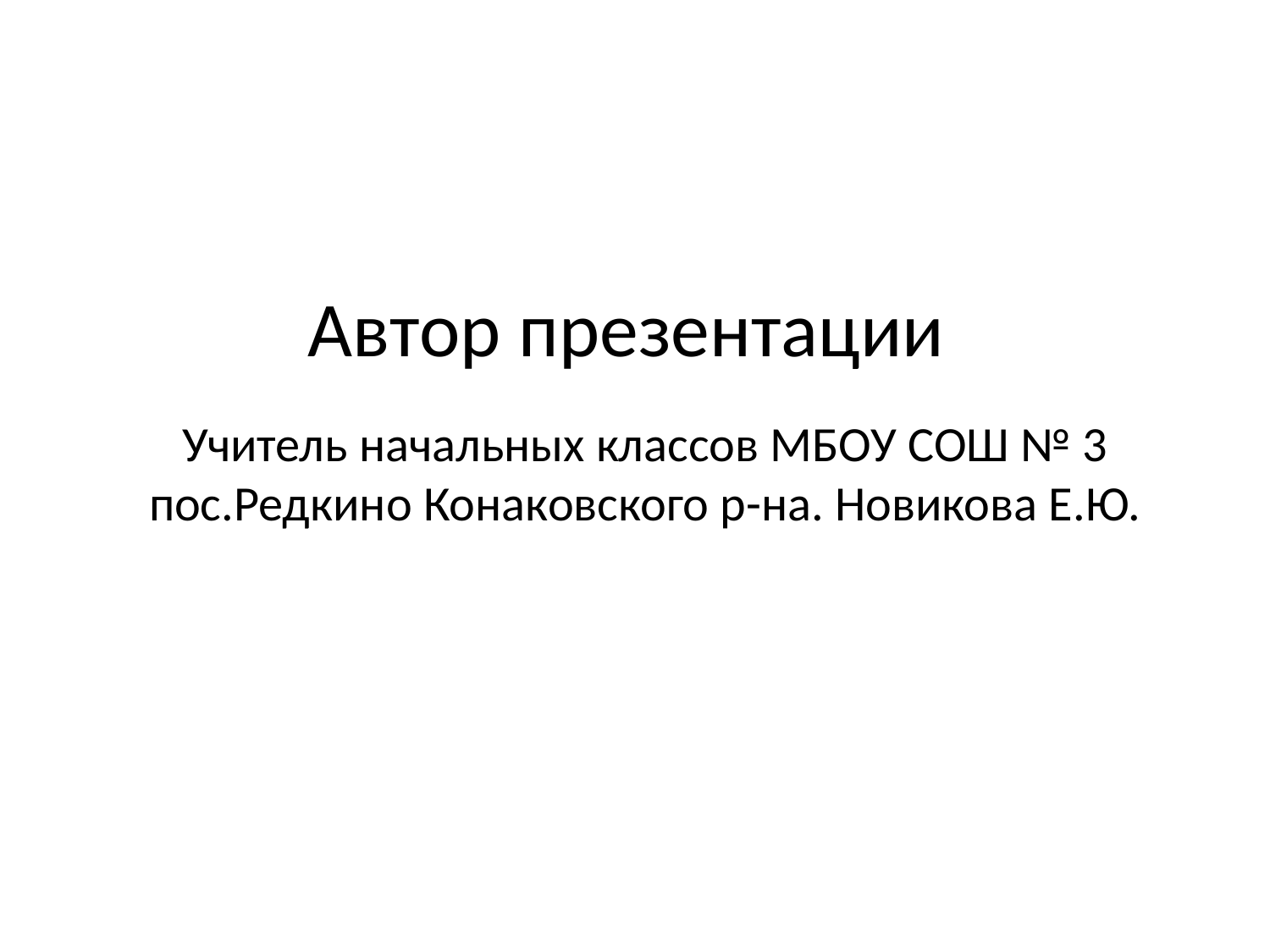

# Автор презентации
Учитель начальных классов МБОУ СОШ № 3 пос.Редкино Конаковского р-на. Новикова Е.Ю.